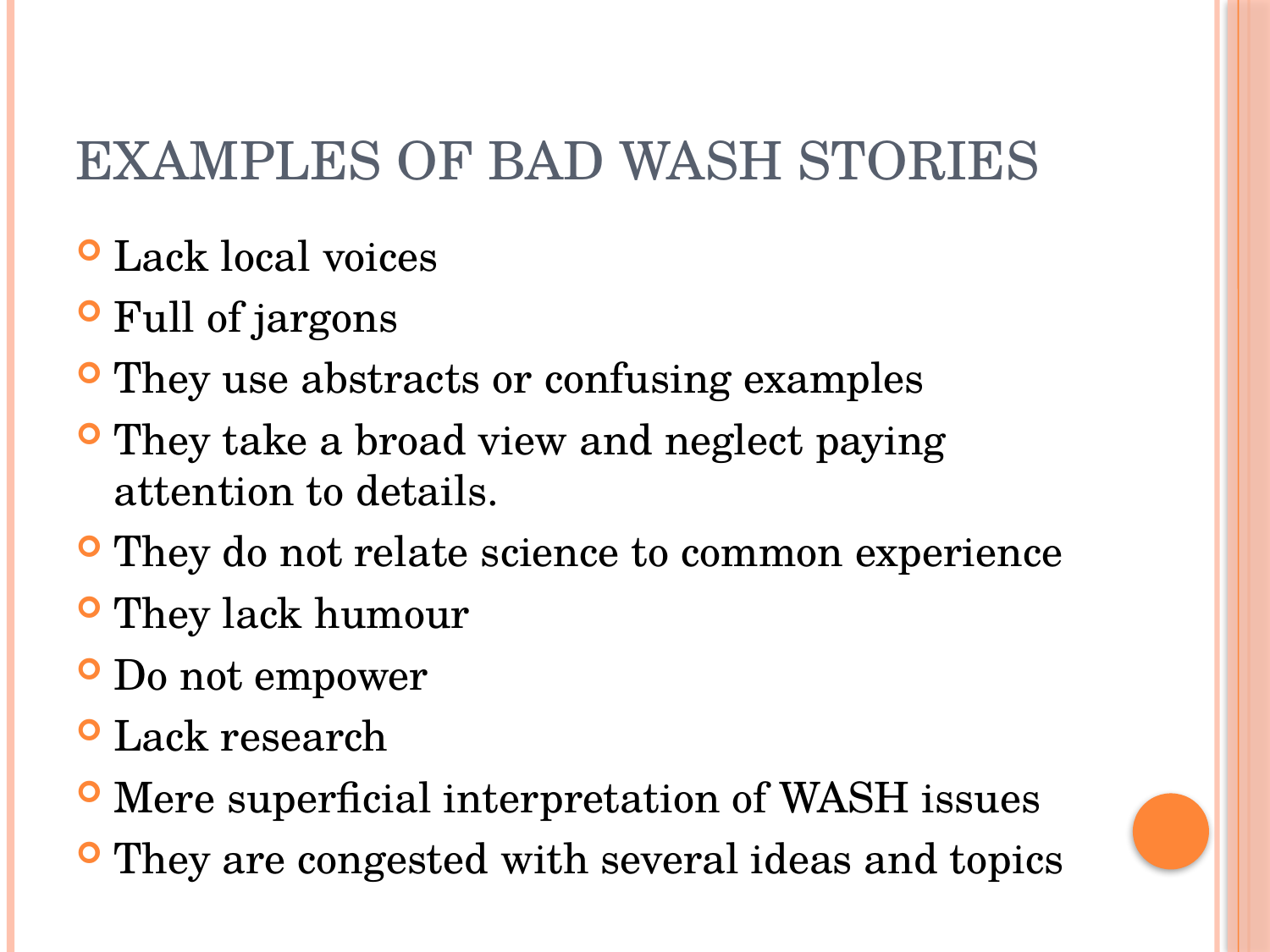

# examples of BAD wash stories
Lack local voices
Full of jargons
They use abstracts or confusing examples
They take a broad view and neglect paying attention to details.
They do not relate science to common experience
They lack humour
Do not empower
Lack research
Mere superficial interpretation of WASH issues
They are congested with several ideas and topics